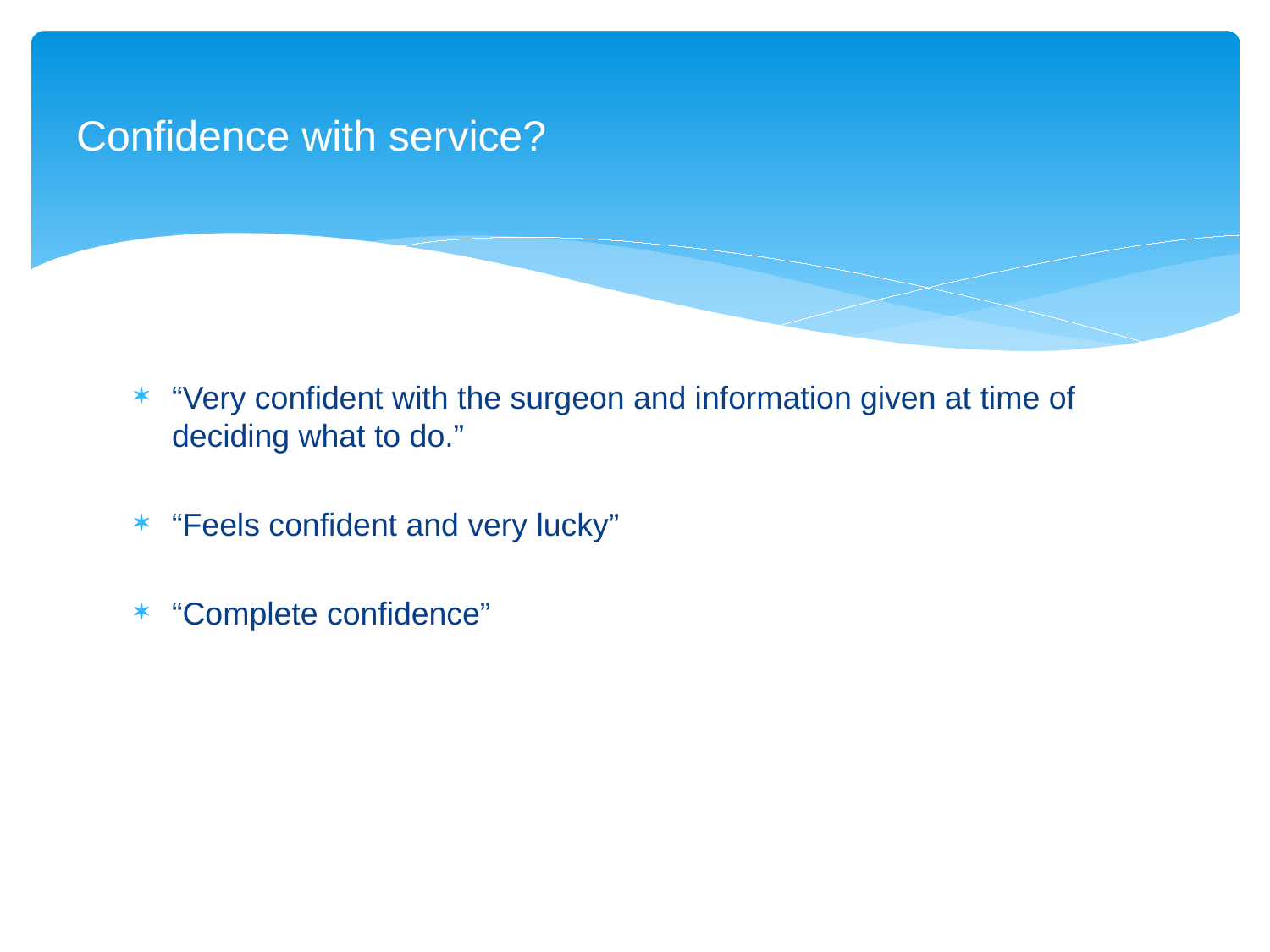

# Confidence with service?
“Very confident with the surgeon and information given at time of deciding what to do.”

“Feels confident and very lucky”

“Complete confidence”